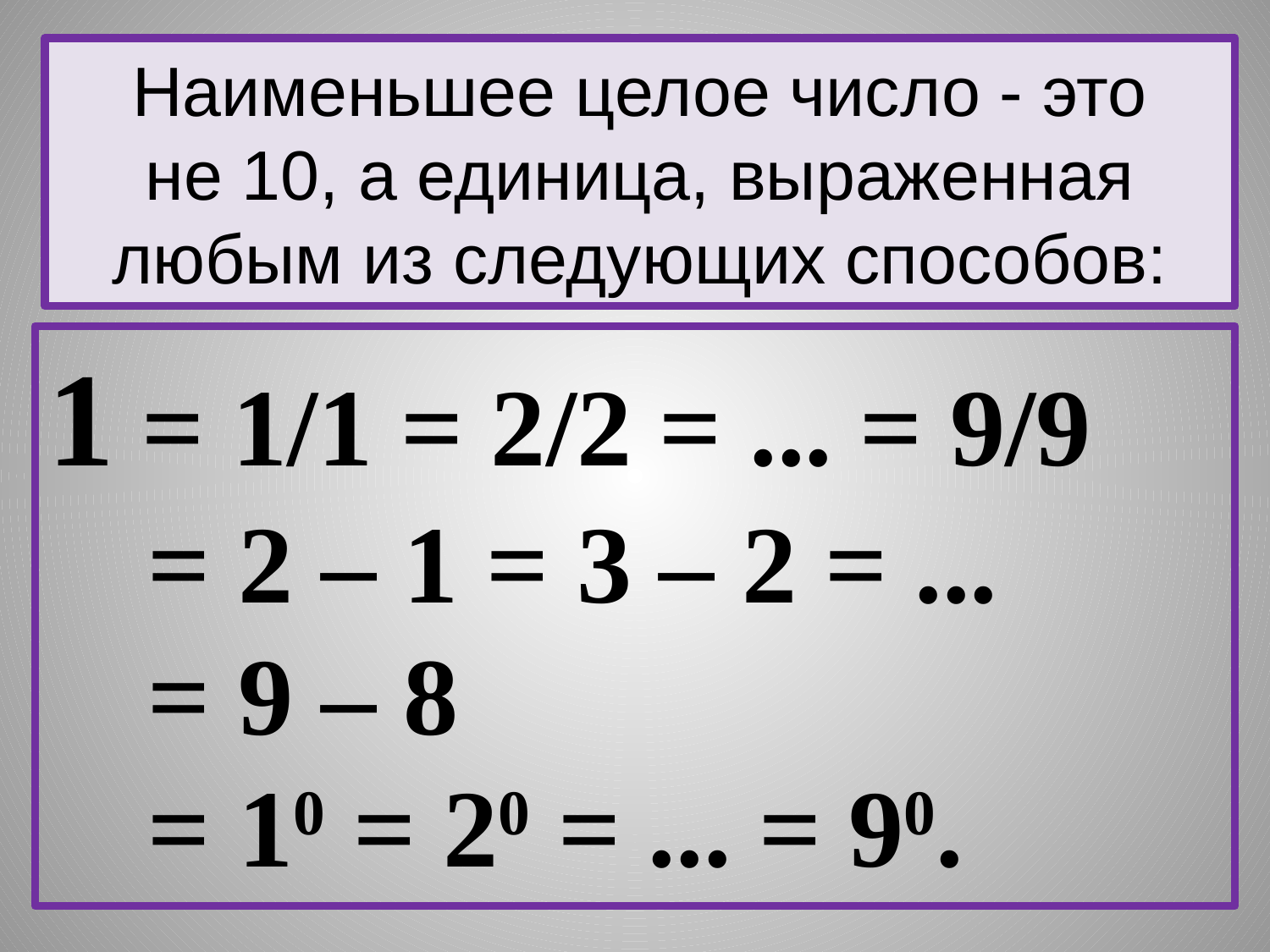

# Наименьшее целое число - это не 10, а единица, выраженная любым из следующих способов:
1 = 1/1 = 2/2 = ... = 9/9
  = 2 – 1 = 3 – 2 = ...
  = 9 – 8
  = 10 = 20 = ... = 90.